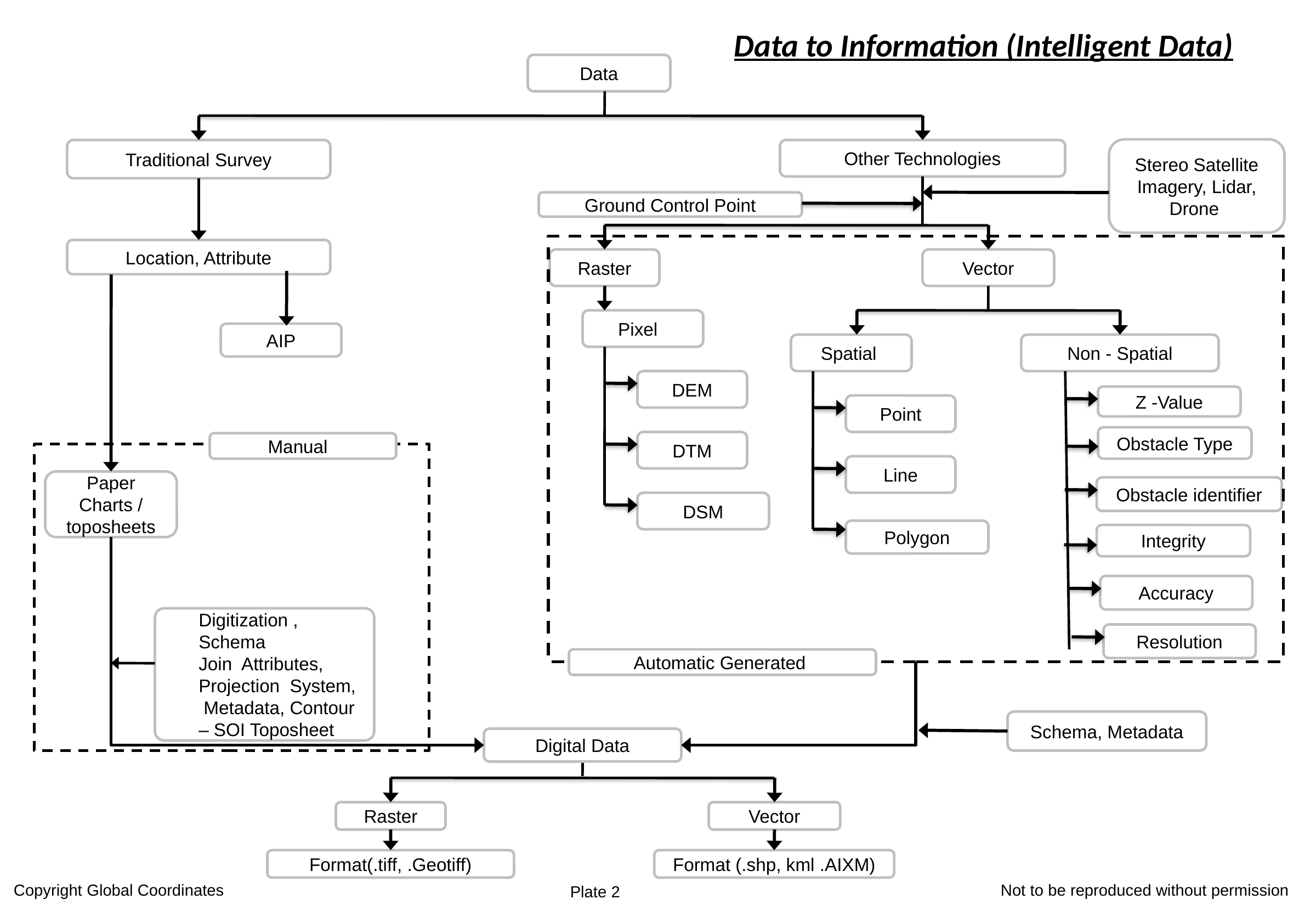

Data to Information (Intelligent Data)
Data
Stereo Satellite Imagery, Lidar, Drone
Other Technologies
Traditional Survey
Ground Control Point

Location, Attribute
Raster
Vector
Pixel
AIP
Spatial
Non - Spatial
DEM
Z -Value
Point
Obstacle Type
DTM
Manual

Line
Paper Charts / toposheets
Obstacle identifier
DSM
Polygon
Integrity
Accuracy
Digitization ,  Schema
Join  Attributes, Projection  System,  Metadata, Contour – SOI Toposheet
Resolution
Automatic Generated
Schema, Metadata
Digital Data
Raster
Vector
Format(.tiff, .Geotiff)
Format (.shp, kml .AIXM)
Copyright Global Coordinates                                                                                                                                    			Not to be reproduced without permission
Plate 2